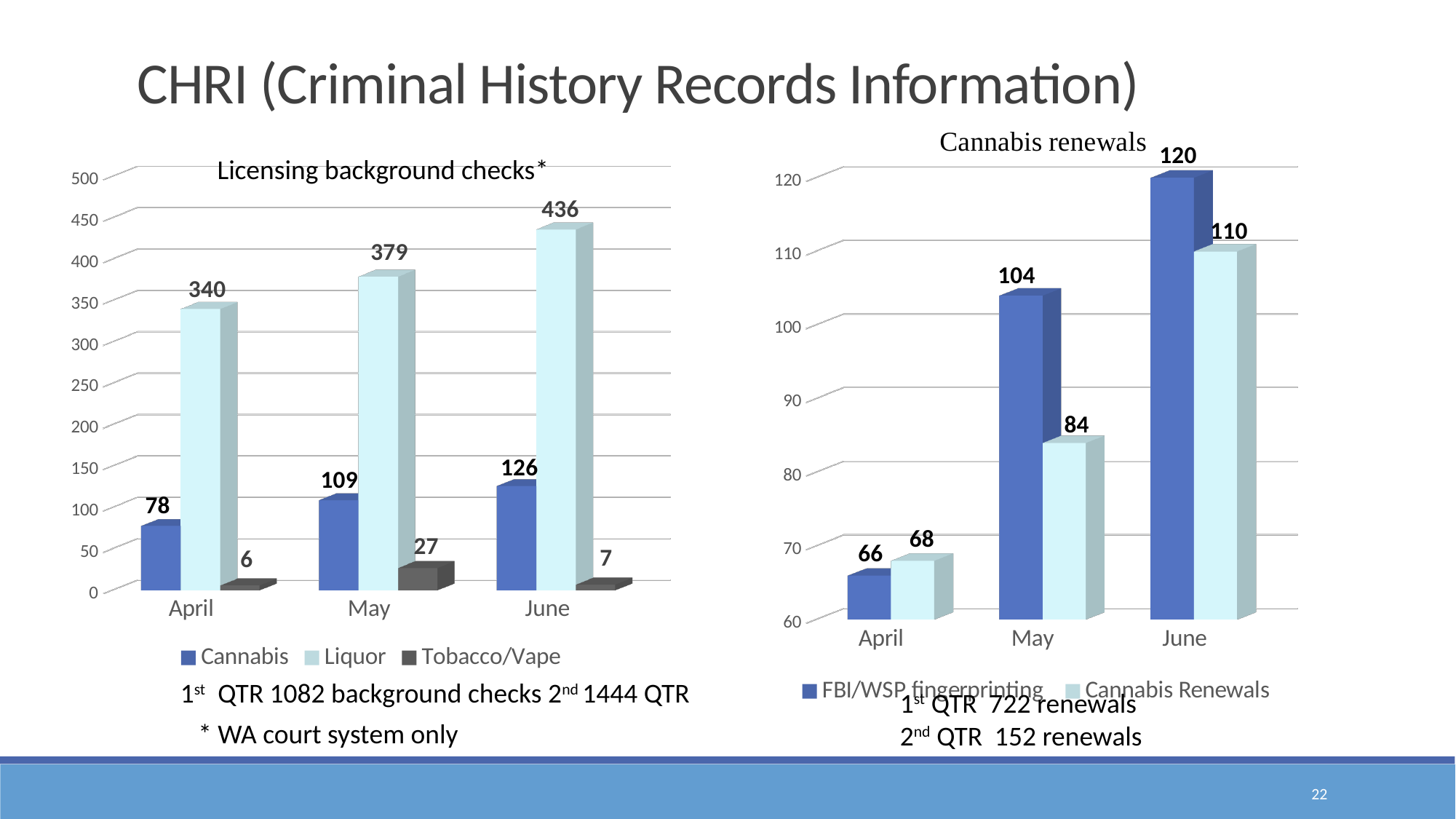

CHRI (Criminal History Records Information)

[unsupported chart]

Licensing background checks*

[unsupported chart]

1st  QTR 1082 background checks 2nd 1444 QTR
1st QTR  722 renewals
2nd QTR  152 renewals
* WA court system only
22